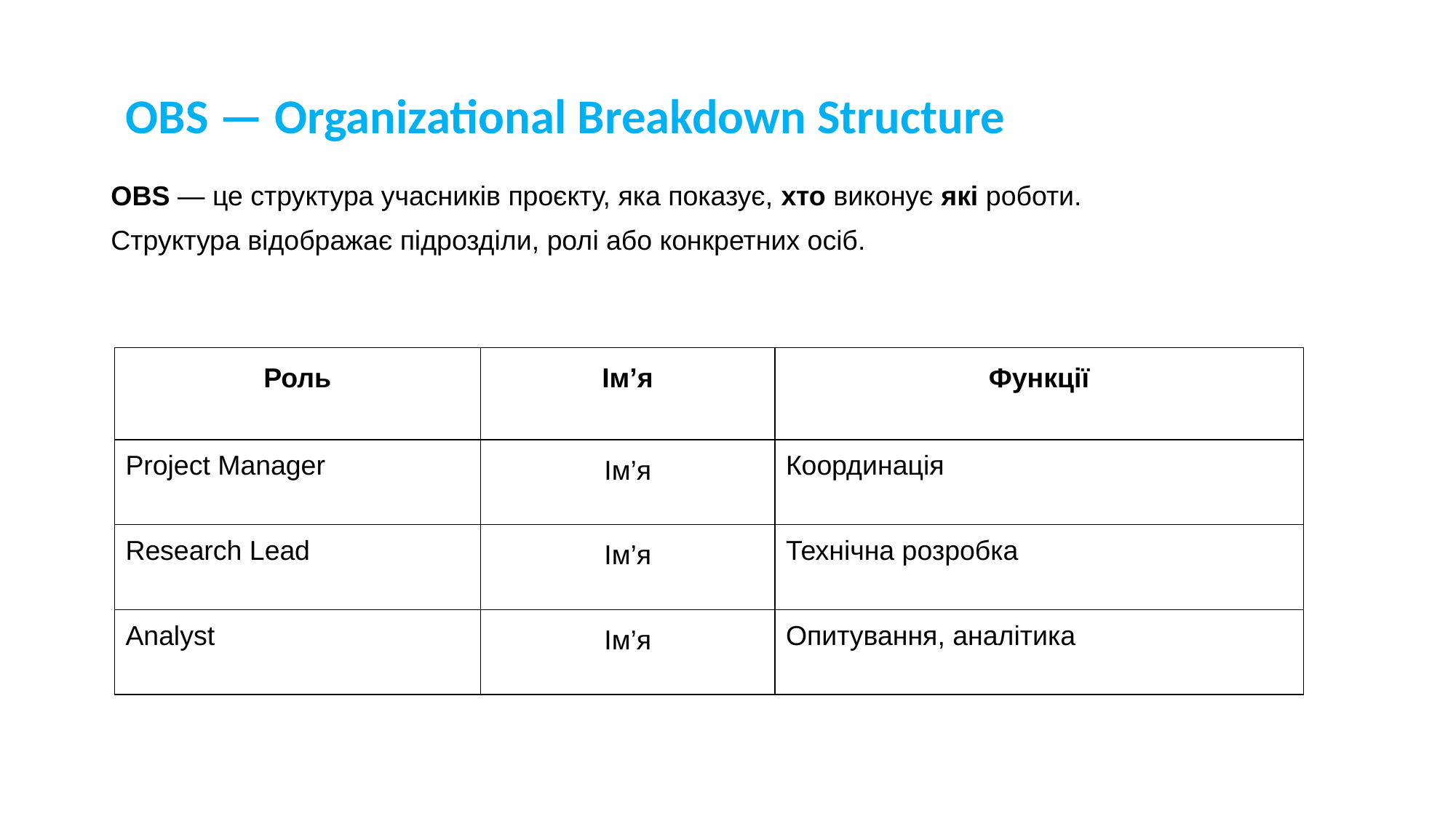

# OBS — Organizational Breakdown Structure
OBS — це структура учасників проєкту, яка показує, хто виконує які роботи.
Структура відображає підрозділи, ролі або конкретних осіб.

| Роль | Ім’я | Функції |
| --- | --- | --- |
| Project Manager | Ім’я | Координація |
| Research Lead | Ім’я | Технічна розробка |
| Analyst | Ім’я | Опитування, аналітика |